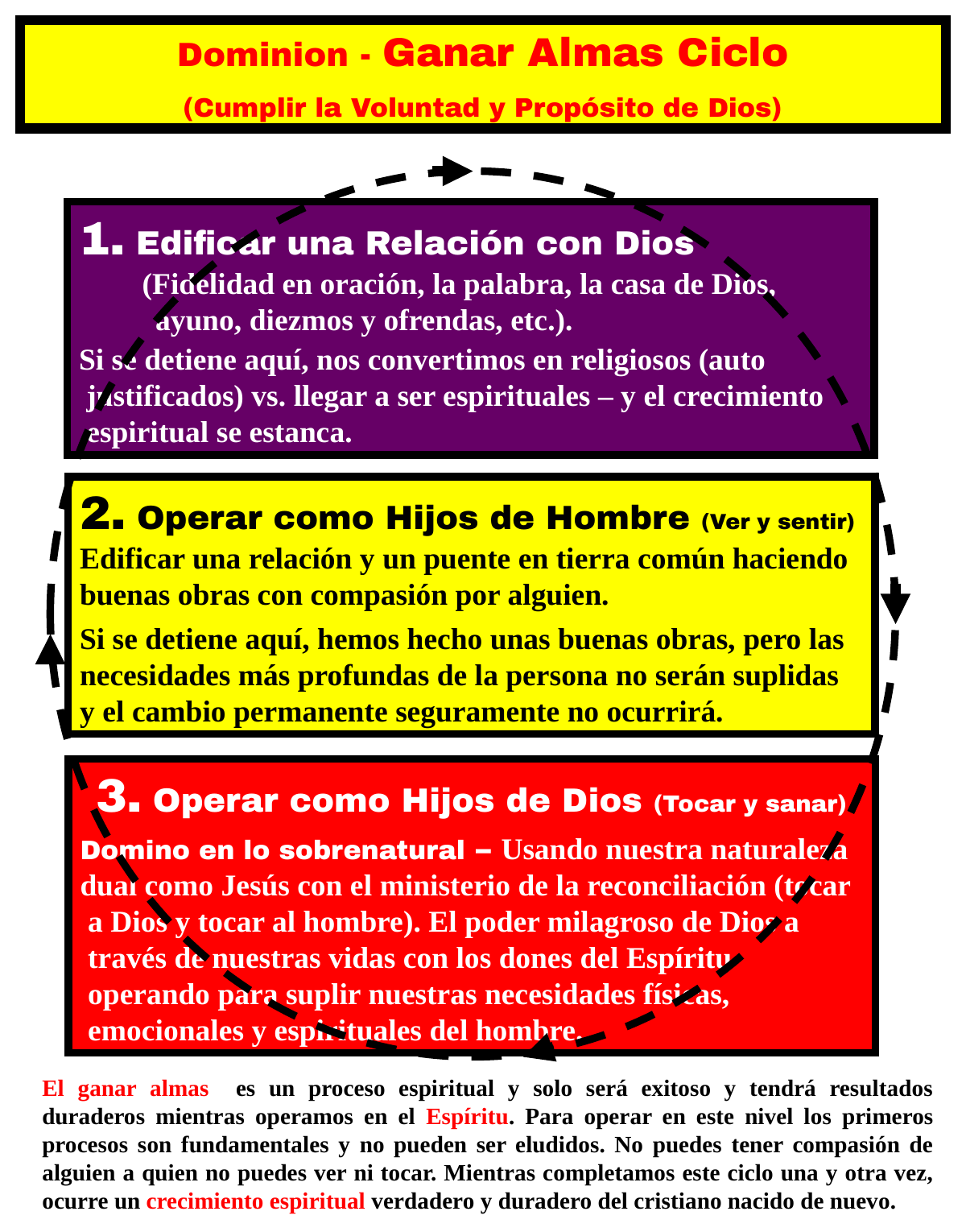

Dominion - Ganar Almas Ciclo

(Cumplir la Voluntad y Propósito de Dios)

1. Edificar una Relación con Dios
       (Fidelidad en oración, la palabra, la casa de Dios,
          ayuno, diezmos y ofrendas, etc.).

Si se detiene aquí, nos convertimos en religiosos (auto
 justificados) vs. llegar a ser espirituales – y el crecimiento
 espiritual se estanca.
2. Operar como Hijos de Hombre (Ver y sentir)
Edificar una relación y un puente en tierra común haciendo
buenas obras con compasión por alguien.

Si se detiene aquí, hemos hecho unas buenas obras, pero las
necesidades más profundas de la persona no serán suplidas
y el cambio permanente seguramente no ocurrirá.

 3. Operar como Hijos de Dios (Tocar y sanar)

Domino en lo sobrenatural – Usando nuestra naturaleza
dual como Jesús con el ministerio de la reconciliación (tocar
 a Dios y tocar al hombre). El poder milagroso de Dios a
 través de nuestras vidas con los dones del Espíritu
 operando para suplir nuestras necesidades físicas,
 emocionales y espirituales del hombre.

El ganar almas  es un proceso espiritual y solo será exitoso y tendrá resultados duraderos mientras operamos en el Espíritu. Para operar en este nivel los primeros procesos son fundamentales y no pueden ser eludidos. No puedes tener compasión de alguien a quien no puedes ver ni tocar. Mientras completamos este ciclo una y otra vez, ocurre un crecimiento espiritual verdadero y duradero del cristiano nacido de nuevo.